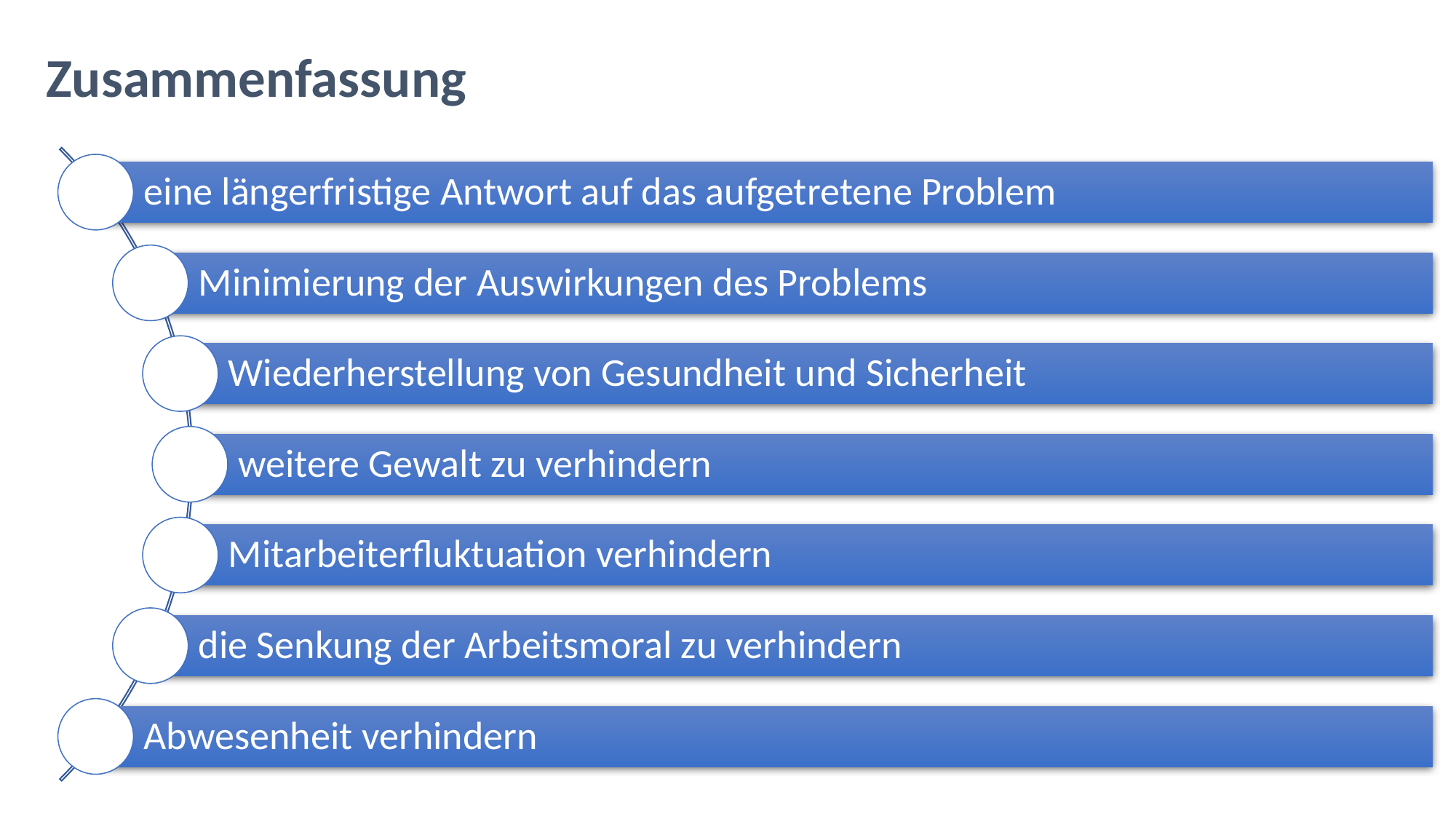

eine längerfristige Antwort auf das aufgetretene Problem

Minimierung der Auswirkungen des Problems

Wiederherstellung von Gesundheit und Sicherheit

weitere Gewalt zu verhindern

Mitarbeiterfluktuation verhindern

die Senkung der Arbeitsmoral zu verhindern

Abwesenheit verhindern
# Zusammenfassung